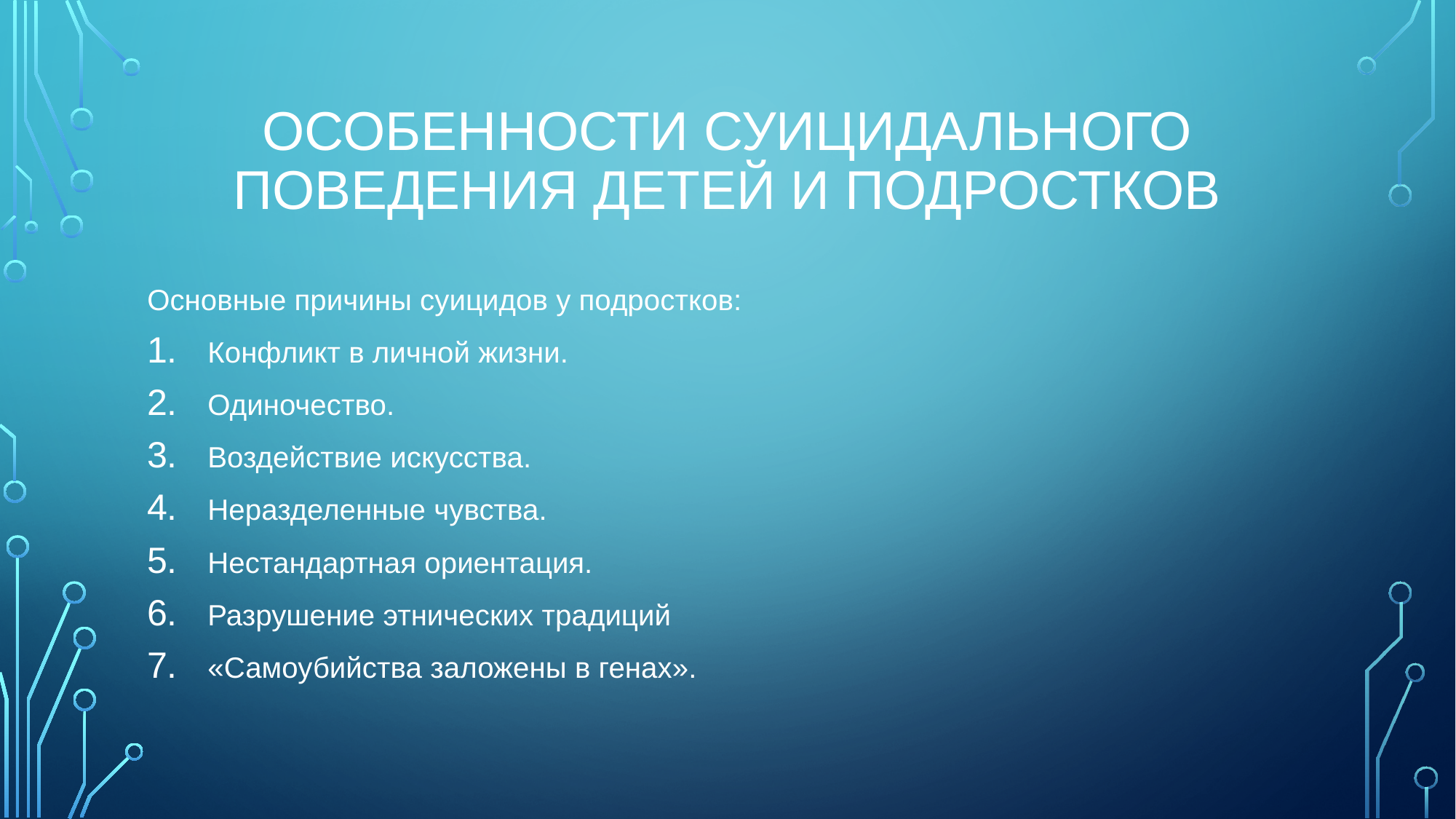

# Особенности суицидального поведения детей и подростков
Основные причины суицидов у подростков:
Конфликт в личной жизни.
Одиночество.
Воздействие искусства.
Неразделенные чувства.
Нестандартная ориентация.
Разрушение этнических традиций
«Самоубийства заложены в генах».